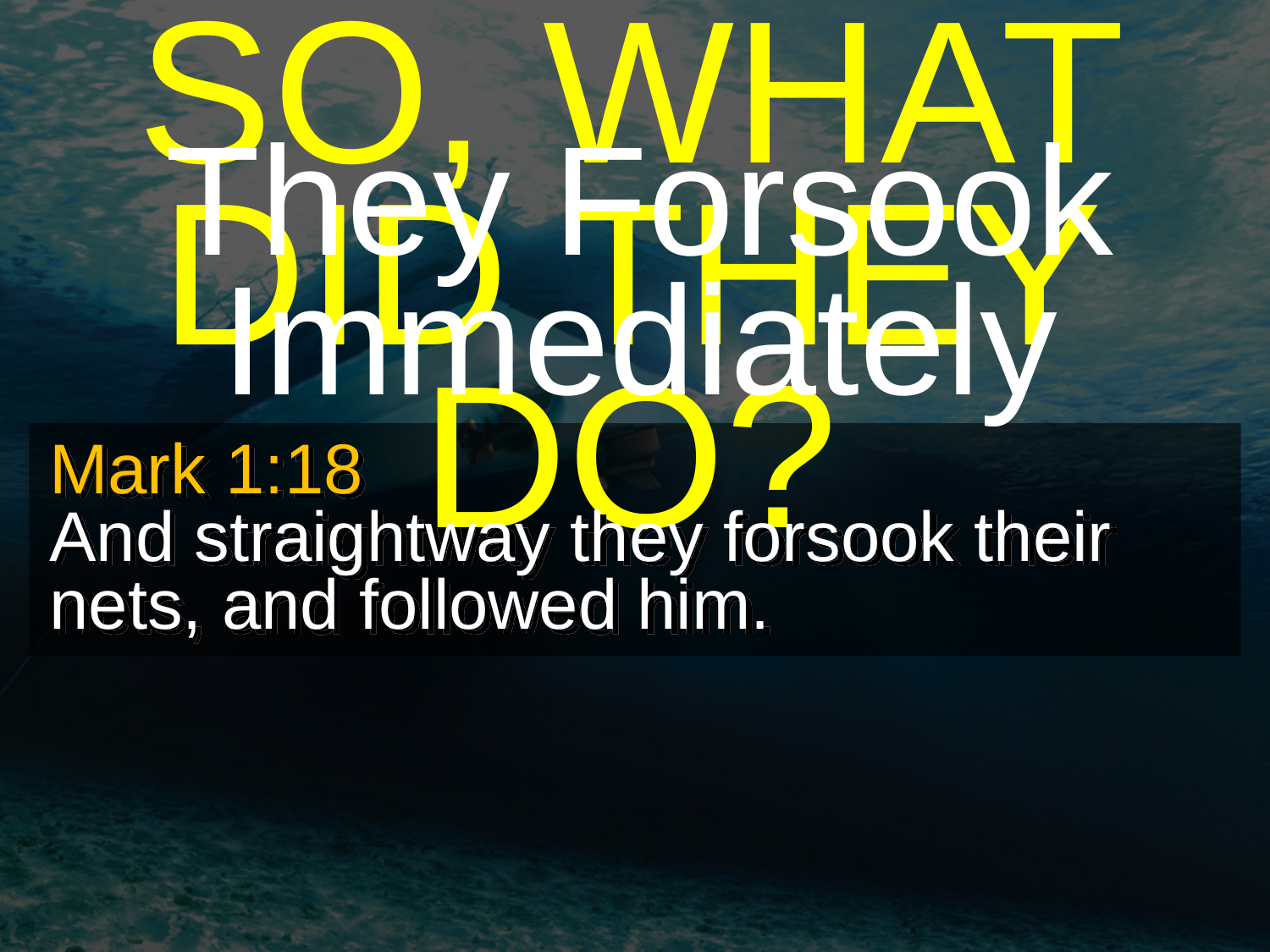

SO, WHAT DID THEY DO?
They Forsook Immediately

Mark 1:18
And straightway they forsook their nets, and followed him.